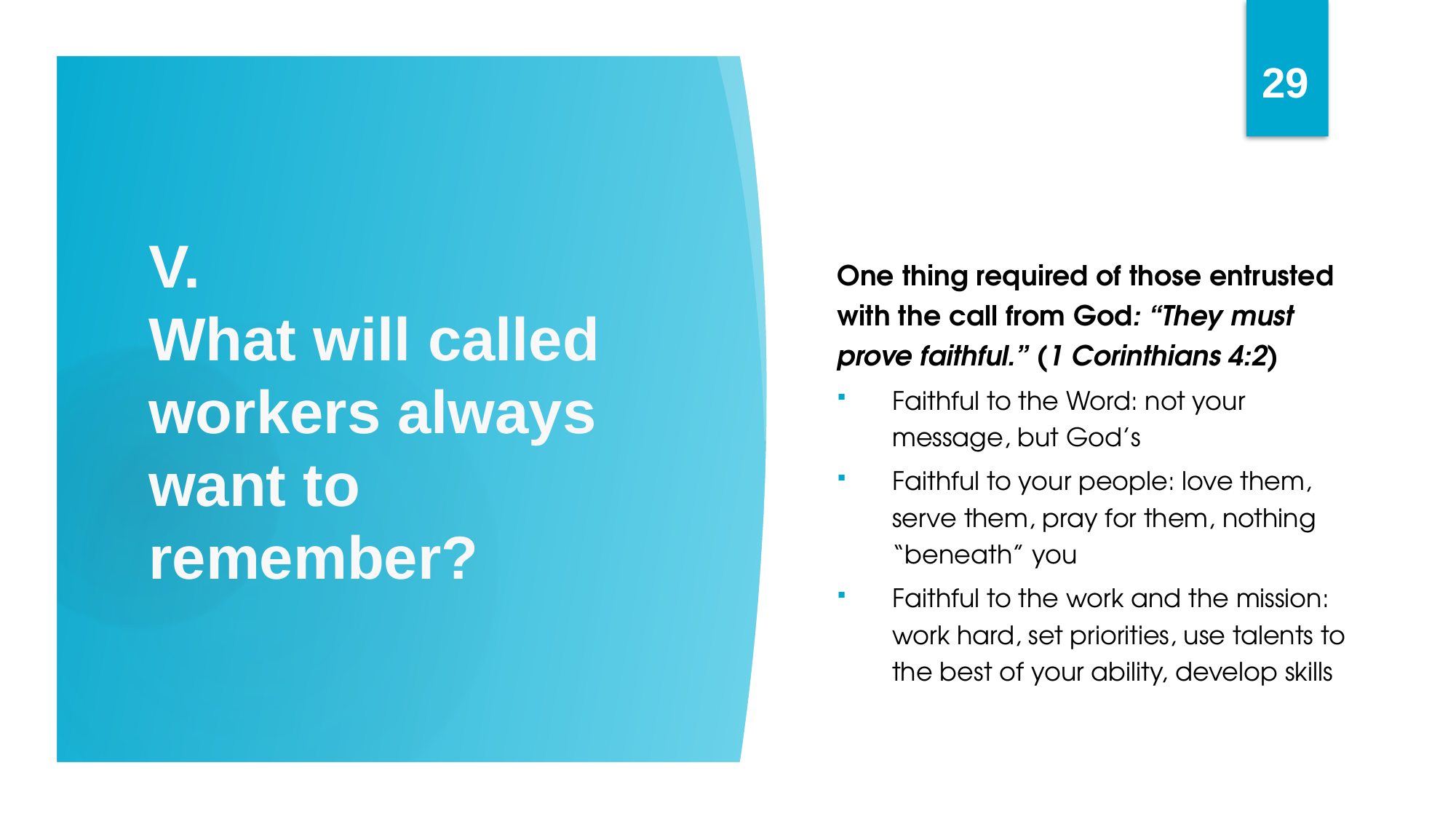

29
One thing required of those entrusted with the call from God: “They must prove faithful.” (1 Corinthians 4:2)
Faithful to the Word: not your message, but God’s
Faithful to your people: love them, serve them, pray for them, nothing “beneath” you
Faithful to the work and the mission:  work hard, set priorities, use talents to the best of your ability, develop skills

# V. What will called workers always want to remember?